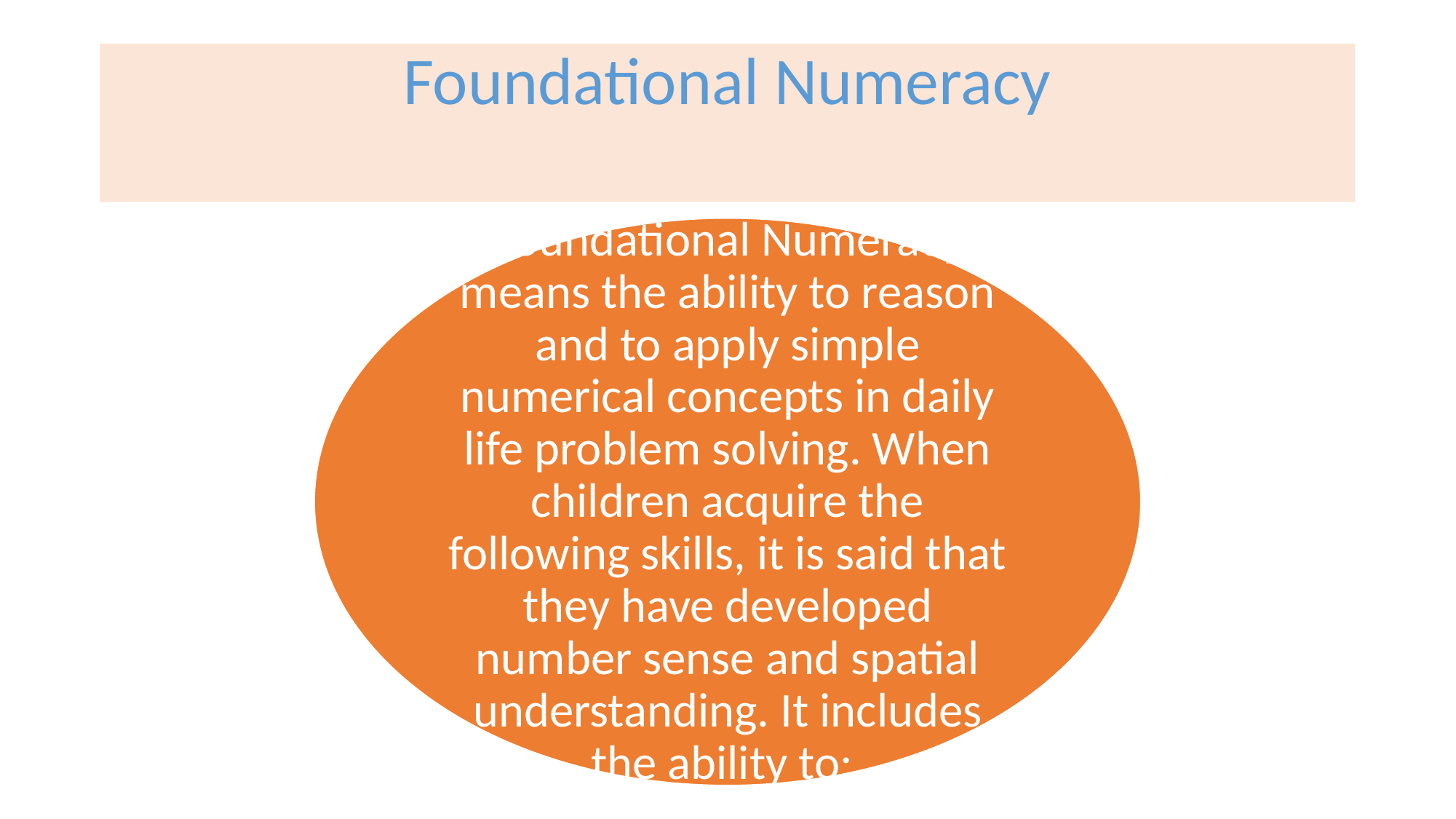

# Foundational Numeracy
Foundational Numeracy means the ability to reason and to apply simple numerical concepts in daily life problem solving. When children acquire the following skills, it is said that they have developed number sense and spatial understanding. It includes the ability to: